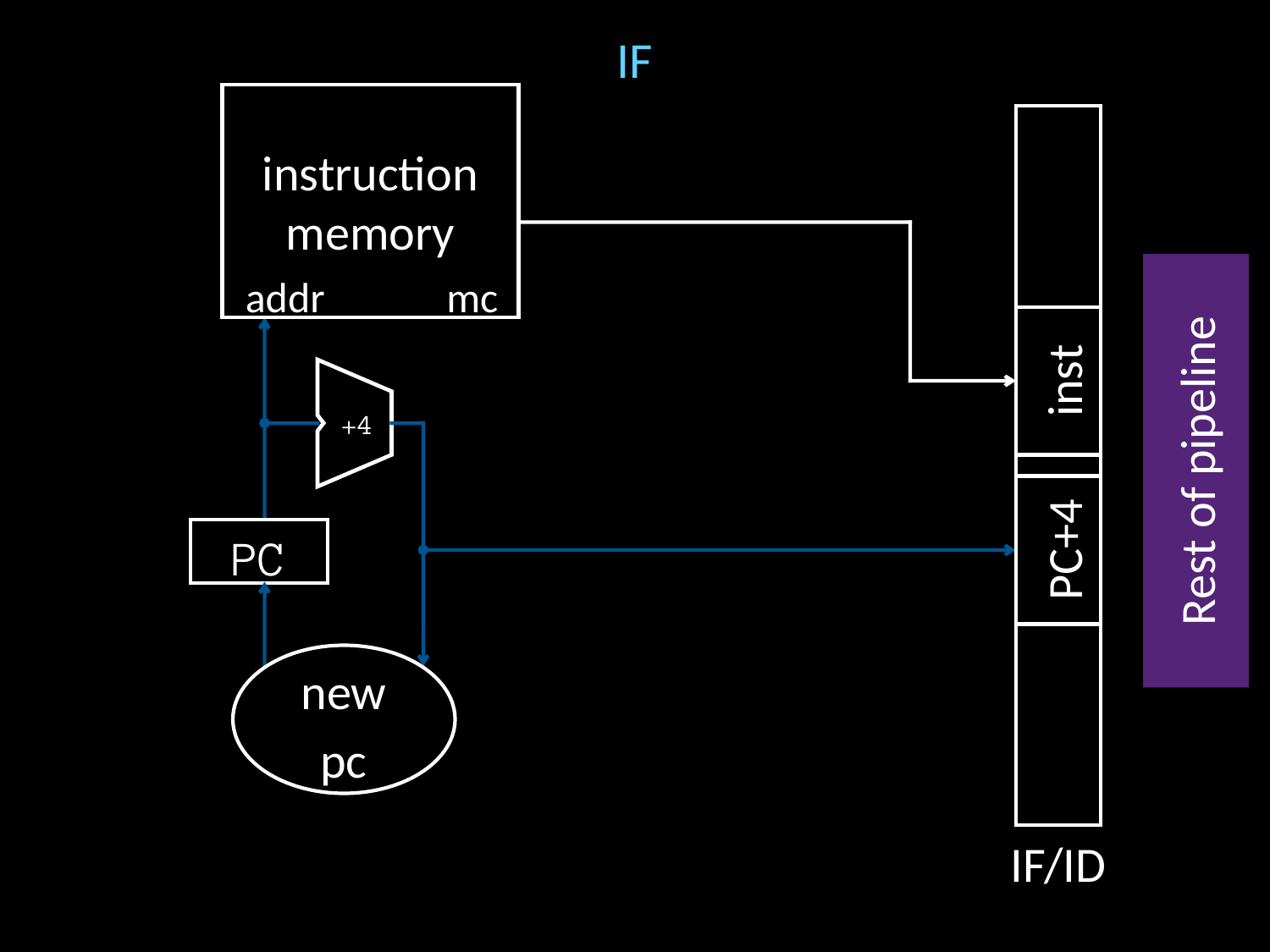

# IF
instruction
memory

addr
mc

inst

+4

Rest of pipeline

PC+4
PC

new
pc
IF/ID